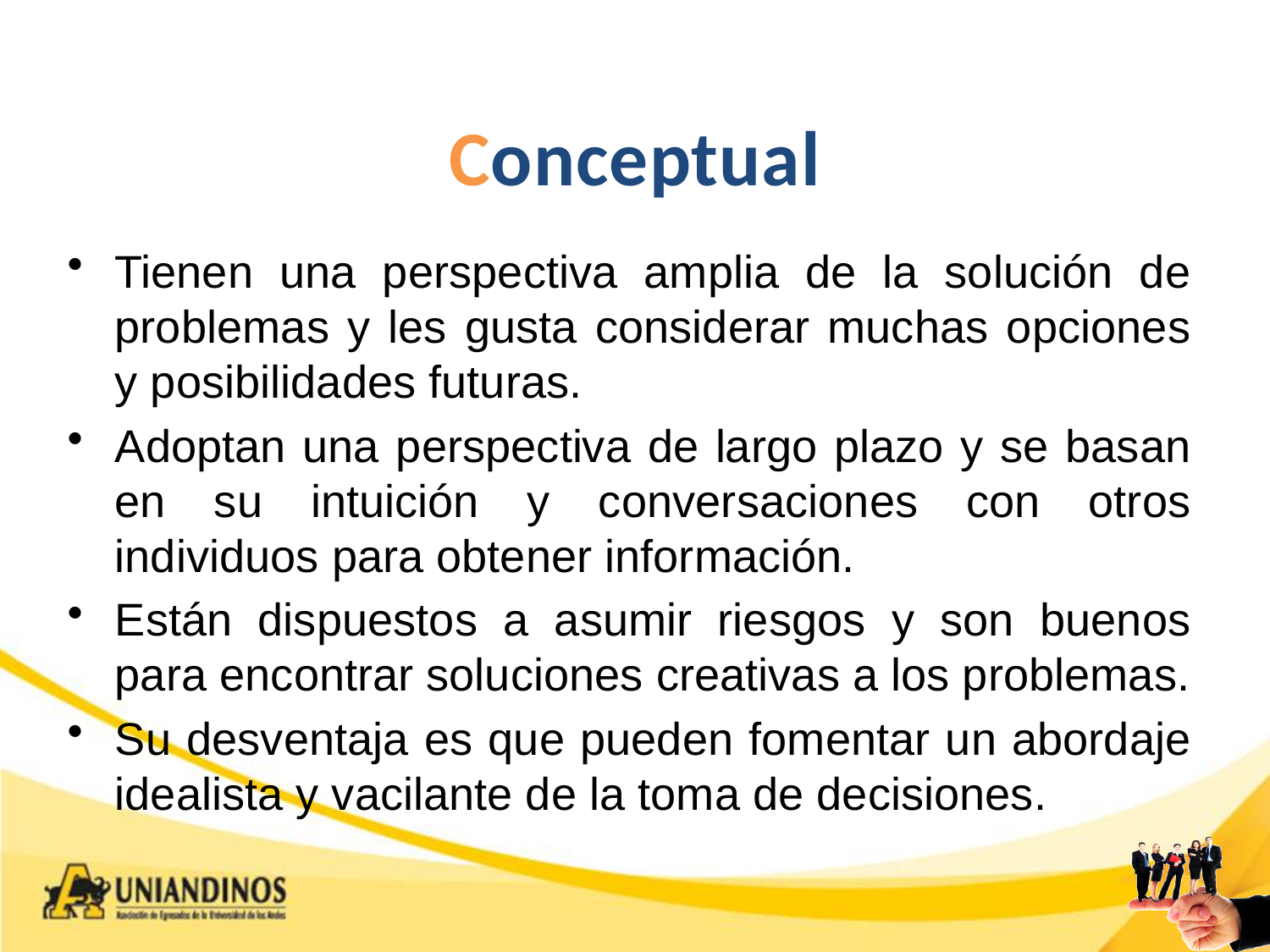

# Conceptual
Tienen una perspectiva amplia de la solución de problemas y les gusta considerar muchas opciones y posibilidades futuras.
Adoptan una perspectiva de largo plazo y se basan en su intuición y conversaciones con otros individuos para obtener información.
Están dispuestos a asumir riesgos y son buenos para encontrar soluciones creativas a los problemas.
Su desventaja es que pueden fomentar un abordaje idealista y vacilante de la toma de decisiones.